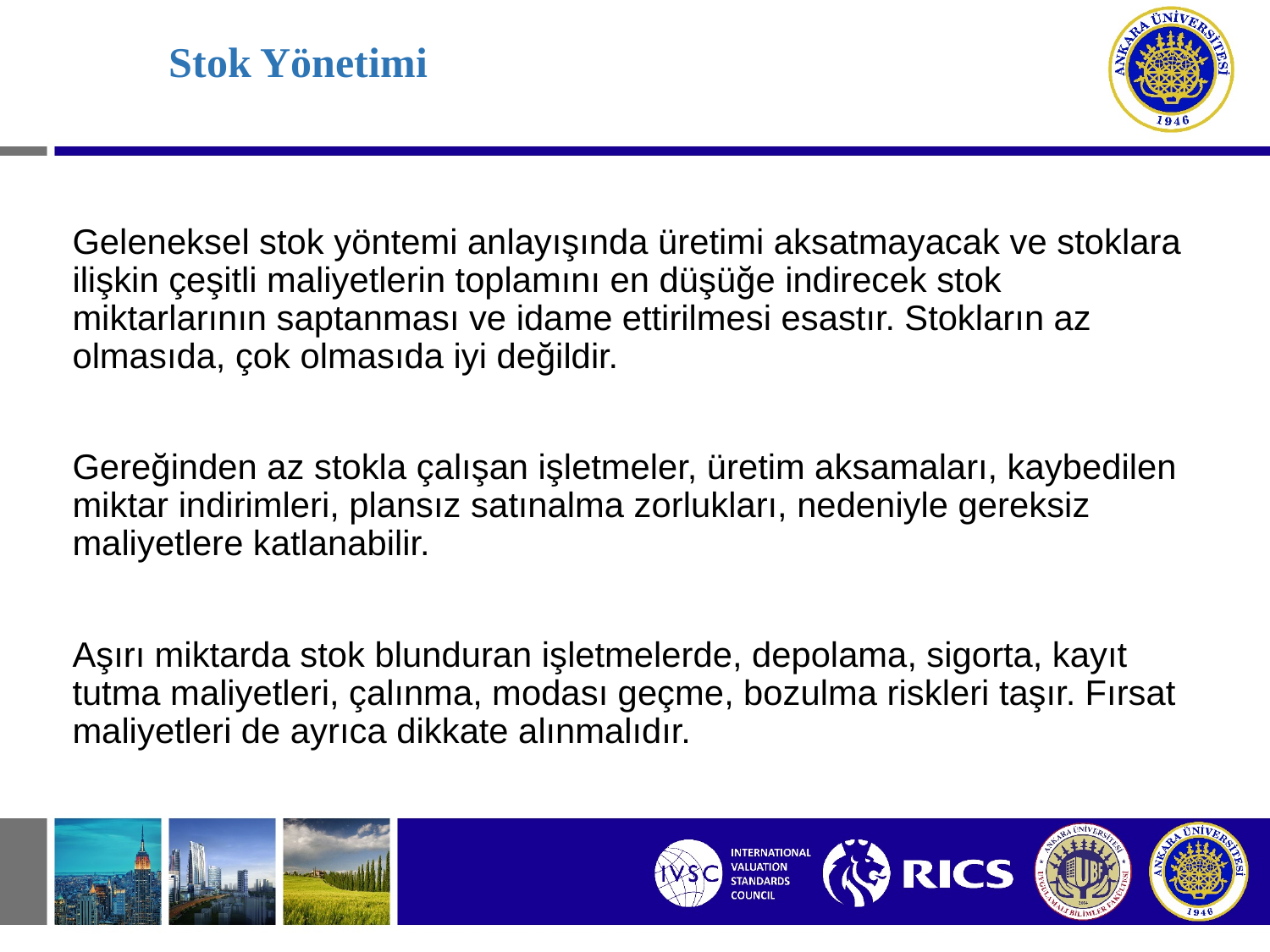

# Stok Yönetimi
Geleneksel stok yöntemi anlayışında üretimi aksatmayacak ve stoklara ilişkin çeşitli maliyetlerin toplamını en düşüğe indirecek stok miktarlarının saptanması ve idame ettirilmesi esastır. Stokların az olmasıda, çok olmasıda iyi değildir.

Gereğinden az stokla çalışan işletmeler, üretim aksamaları, kaybedilen miktar indirimleri, plansız satınalma zorlukları, nedeniyle gereksiz maliyetlere katlanabilir.

Aşırı miktarda stok blunduran işletmelerde, depolama, sigorta, kayıt tutma maliyetleri, çalınma, modası geçme, bozulma riskleri taşır. Fırsat maliyetleri de ayrıca dikkate alınmalıdır.